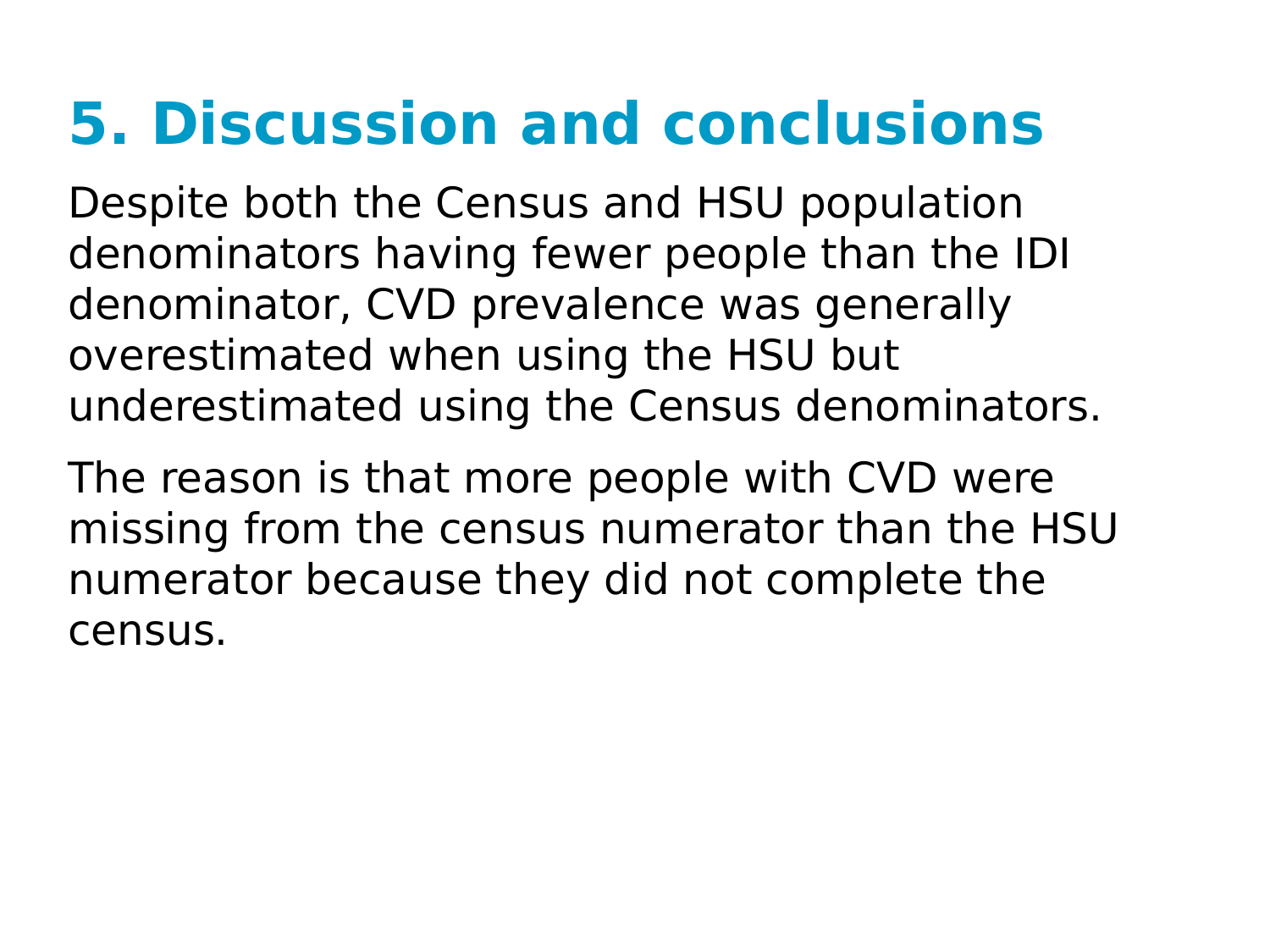

# 5. Discussion and conclusions
Despite both the Census and HSU population denominators having fewer people than the IDI denominator, CVD prevalence was generally overestimated when using the HSU but underestimated using the Census denominators.
The reason is that more people with CVD were missing from the census numerator than the HSU numerator because they did not complete the census.